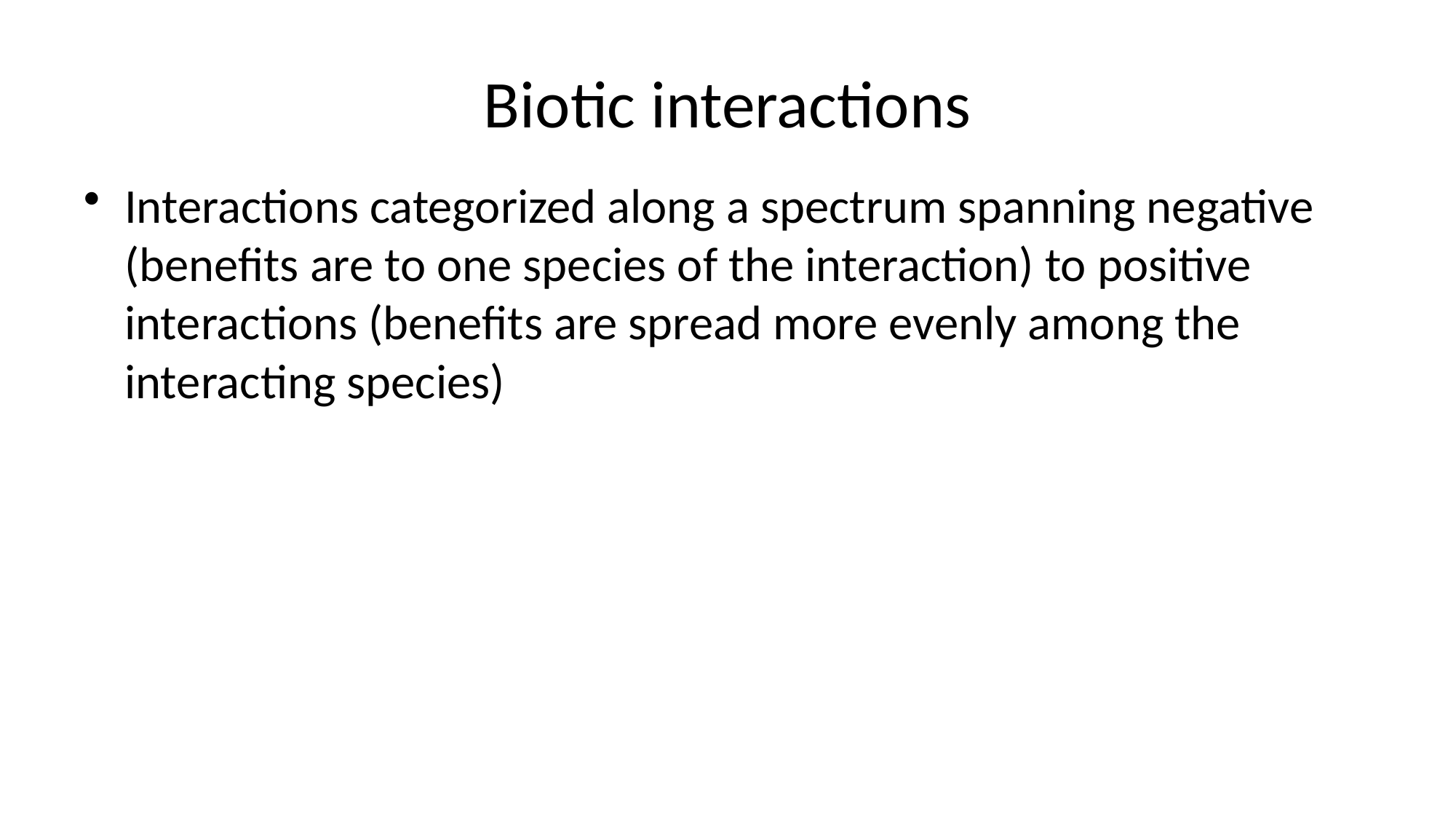

# Biotic interactions
Interactions categorized along a spectrum spanning negative (benefits are to one species of the interaction) to positive interactions (benefits are spread more evenly among the interacting species)